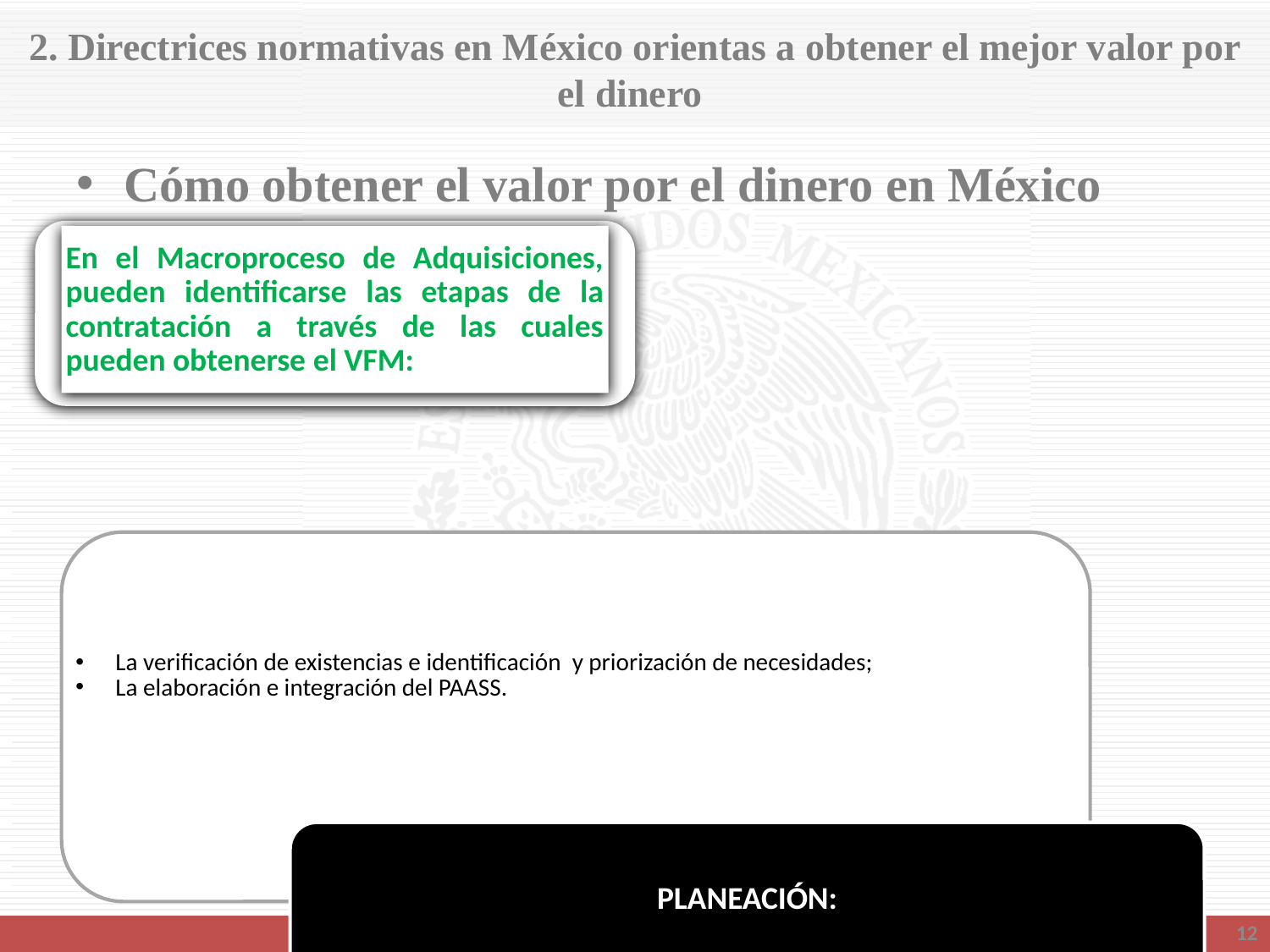

# 2. Directrices normativas en México orientas a obtener el mejor valor por el dinero
Cómo obtener el valor por el dinero en México

En el Macroproceso de Adquisiciones, pueden identificarse las etapas de la contratación a través de las cuales pueden obtenerse el VFM:
PLANEACIÓN:
La verificación de existencias e identificación  y priorización de necesidades;
La elaboración e integración del PAASS.

12